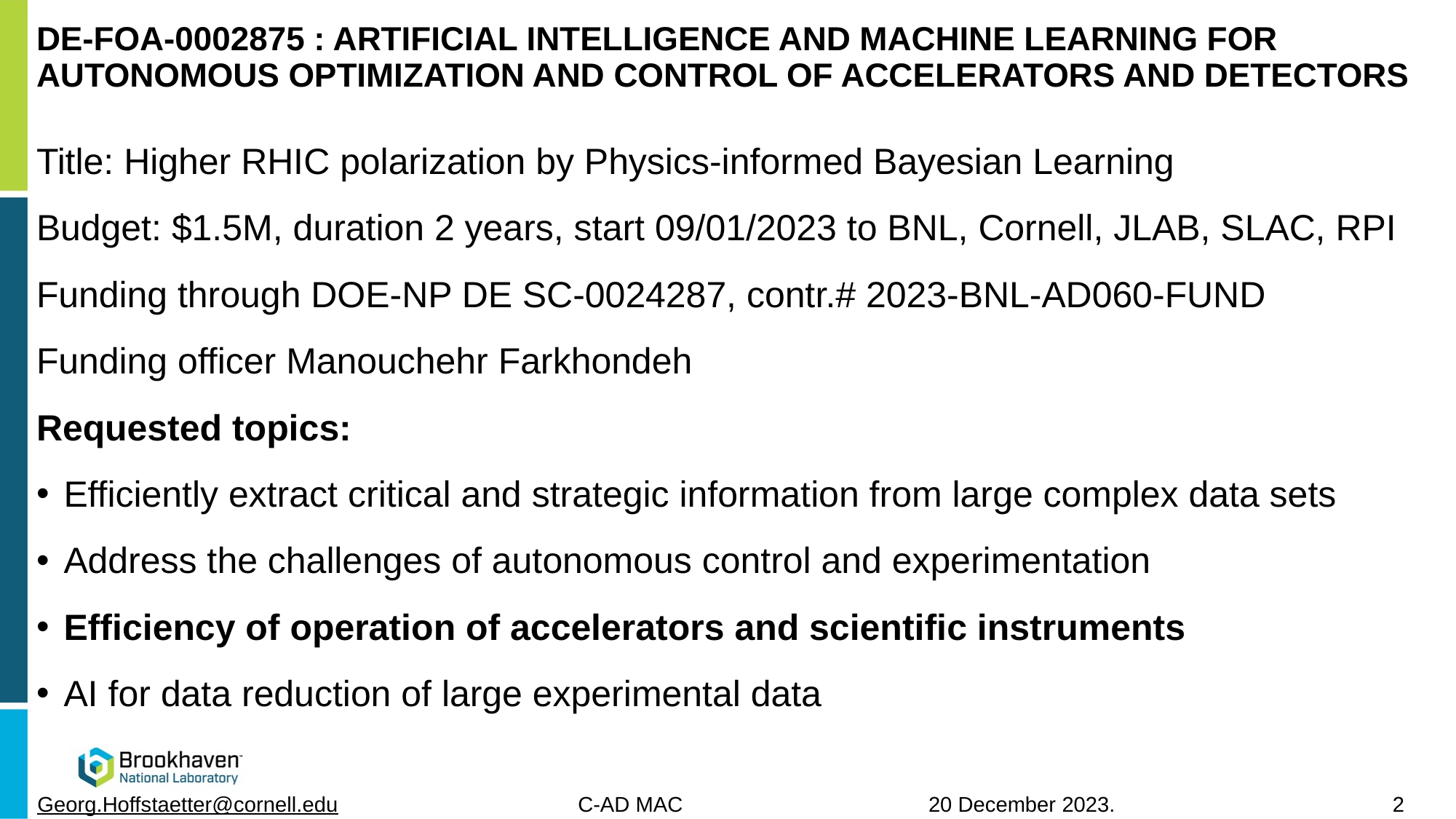

# DE-FOA-0002875 : ARTIFICIAL INTELLIGENCE AND MACHINE LEARNING FOR AUTONOMOUS OPTIMIZATION AND CONTROL OF ACCELERATORS AND DETECTORS
Title: Higher RHIC polarization by Physics-informed Bayesian Learning
Budget: $1.5M, duration 2 years, start 09/01/2023 to BNL, Cornell, JLAB, SLAC, RPI
Funding through DOE-NP DE SC-0024287, contr.# 2023-BNL-AD060-FUND
Funding officer Manouchehr Farkhondeh
Requested topics:
Efficiently extract critical and strategic information from large complex data sets
Address the challenges of autonomous control and experimentation
Efficiency of operation of accelerators and scientific instruments
AI for data reduction of large experimental data